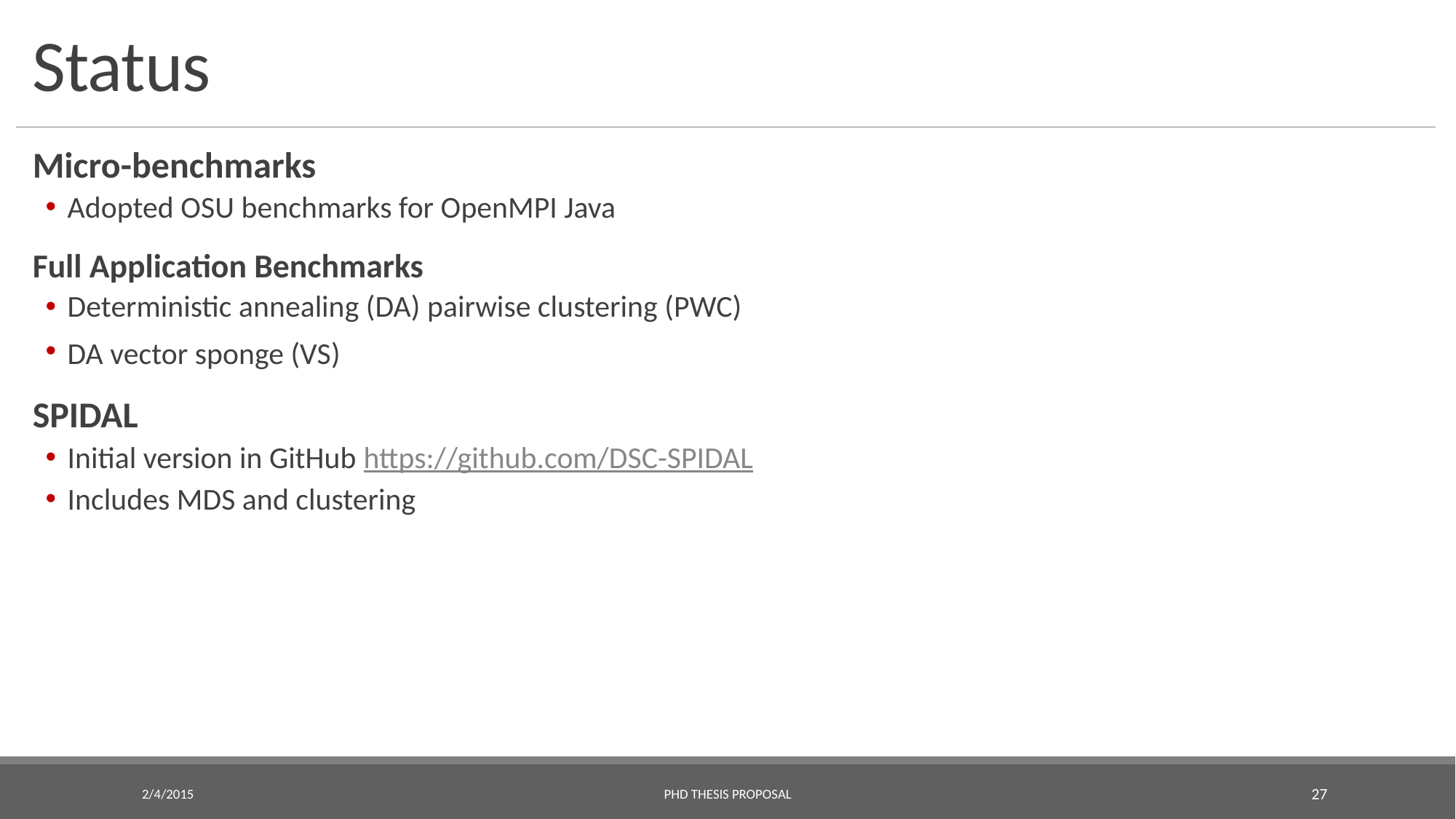

# Status
Micro-benchmarks
Adopted OSU benchmarks for OpenMPI Java
Full Application Benchmarks
Deterministic annealing (DA) pairwise clustering (PWC)
DA vector sponge (VS)
SPIDAL
Initial version in GitHub https://github.com/DSC-SPIDAL
Includes MDS and clustering
2/4/2015
PhD Thesis Proposal
27